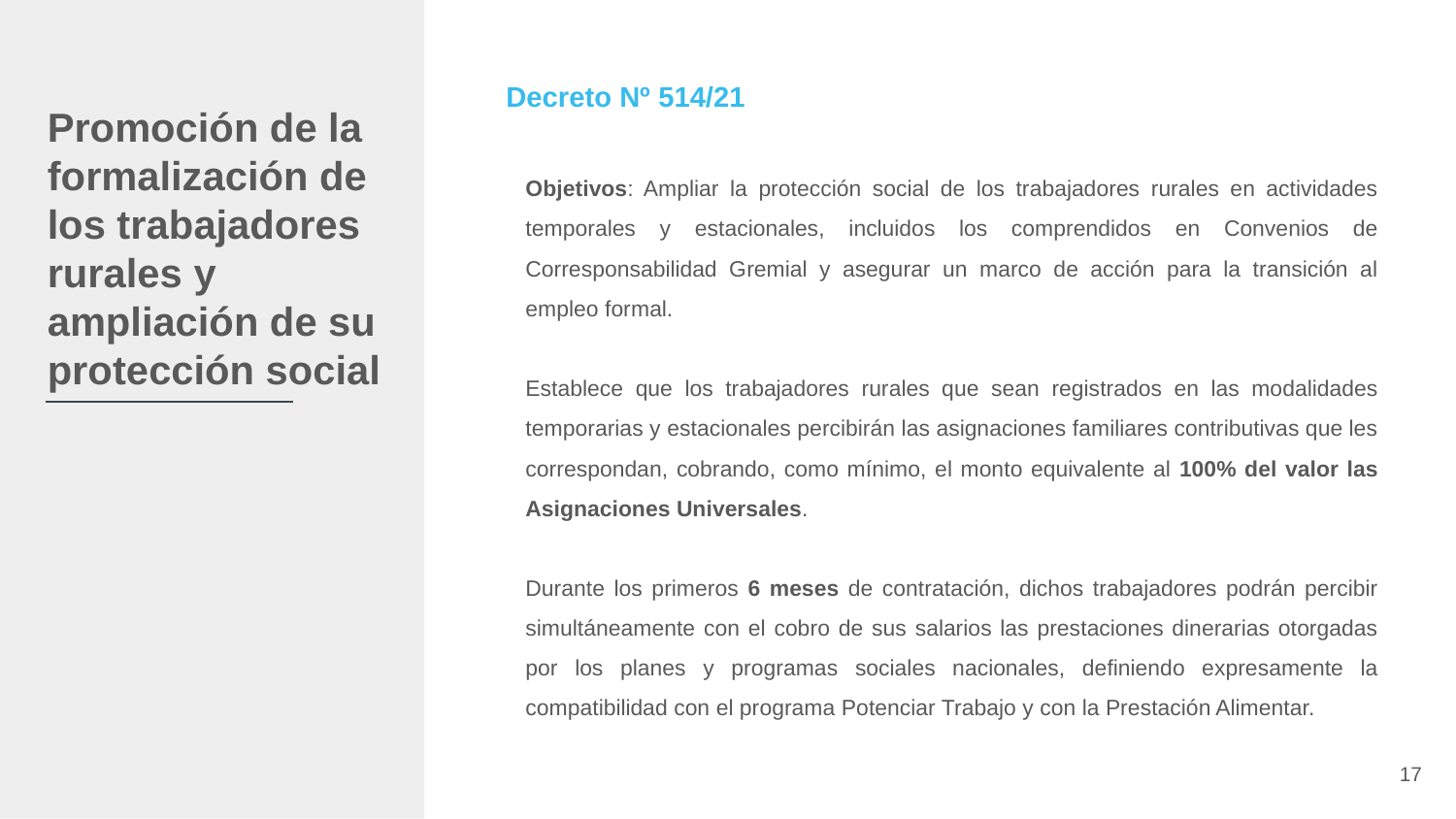

Decreto Nº 514/21
Objetivos: Ampliar la protección social de los trabajadores rurales en actividades temporales y estacionales, incluidos los comprendidos en Convenios de Corresponsabilidad Gremial y asegurar un marco de acción para la transición al empleo formal.

Establece que los trabajadores rurales que sean registrados en las modalidades temporarias y estacionales percibirán las asignaciones familiares contributivas que les correspondan, cobrando, como mínimo, el monto equivalente al 100% del valor las Asignaciones Universales.

Durante los primeros 6 meses de contratación, dichos trabajadores podrán percibir simultáneamente con el cobro de sus salarios las prestaciones dinerarias otorgadas por los planes y programas sociales nacionales, definiendo expresamente la compatibilidad con el programa Potenciar Trabajo y con la Prestación Alimentar.
# Promoción de la formalización de los trabajadores rurales y ampliación de su protección social
17